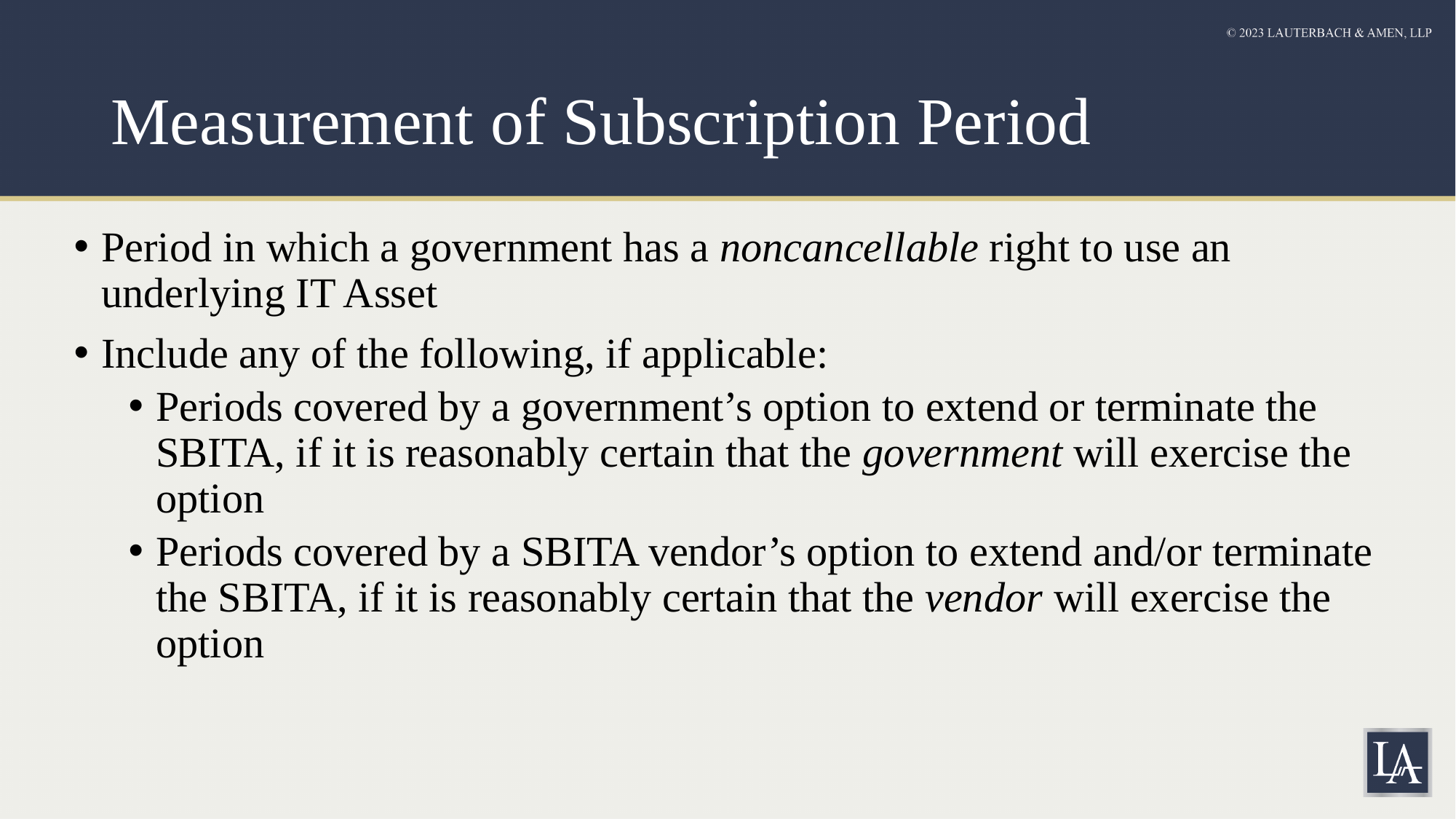

# Measurement of Subscription Period
Period in which a government has a noncancellable right to use an underlying IT Asset
Include any of the following, if applicable:
Periods covered by a government’s option to extend or terminate the SBITA, if it is reasonably certain that the government will exercise the option
Periods covered by a SBITA vendor’s option to extend and/or terminate the SBITA, if it is reasonably certain that the vendor will exercise the option

14